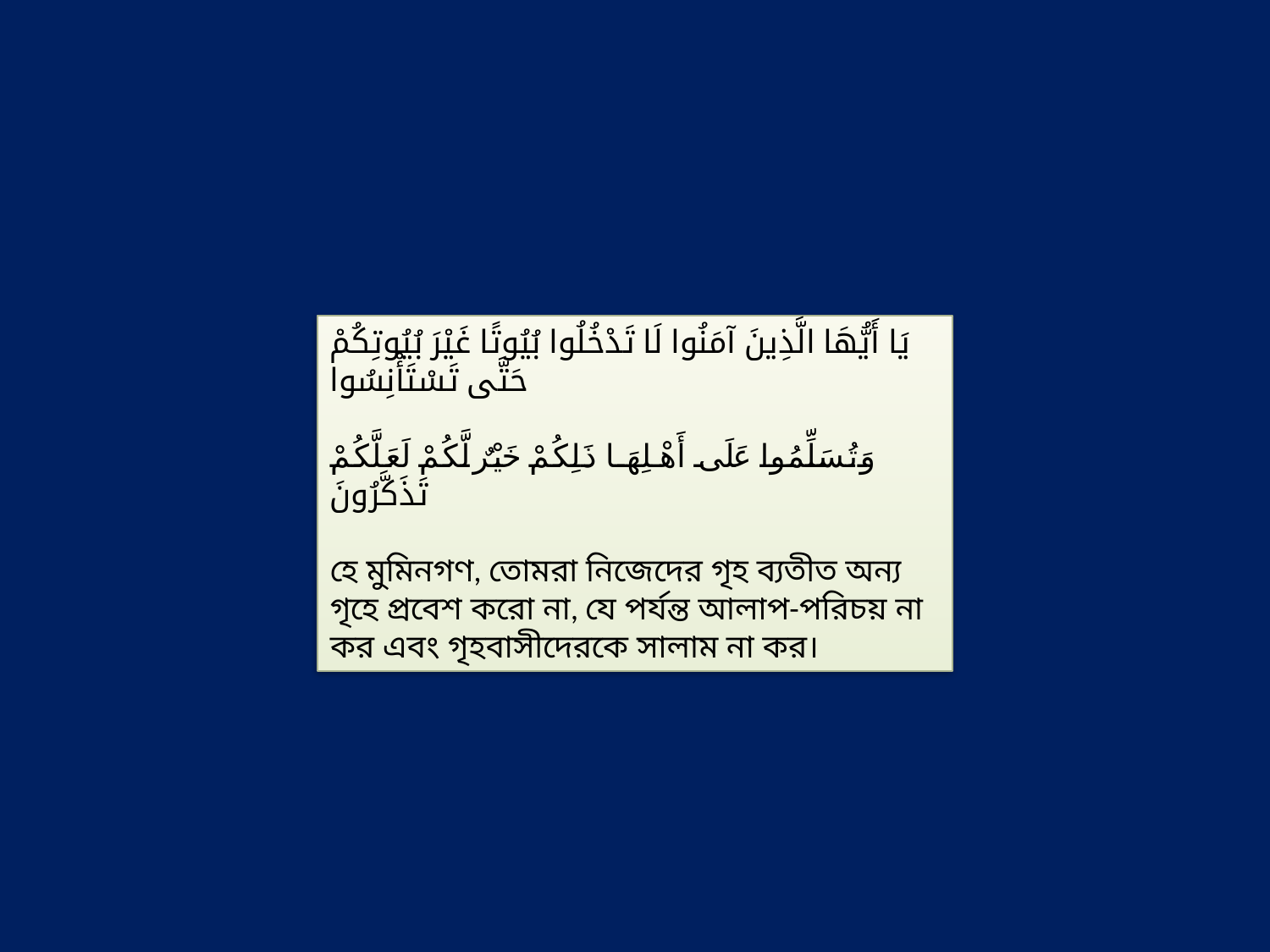

يَا أَيُّهَا الَّذِينَ آمَنُوا لَا تَدْخُلُوا بُيُوتًا غَيْرَ بُيُوتِكُمْ حَتَّى تَسْتَأْنِسُوا

وَتُسَلِّمُوا عَلَى أَهْلِهَا ذَلِكُمْ خَيْرٌ لَّكُمْ لَعَلَّكُمْ تَذَكَّرُونَ

হে মুমিনগণ, তোমরা নিজেদের গৃহ ব্যতীত অন্য গৃহে প্রবেশ করো না, যে পর্যন্ত আলাপ-পরিচয় না কর এবং গৃহবাসীদেরকে সালাম না কর।